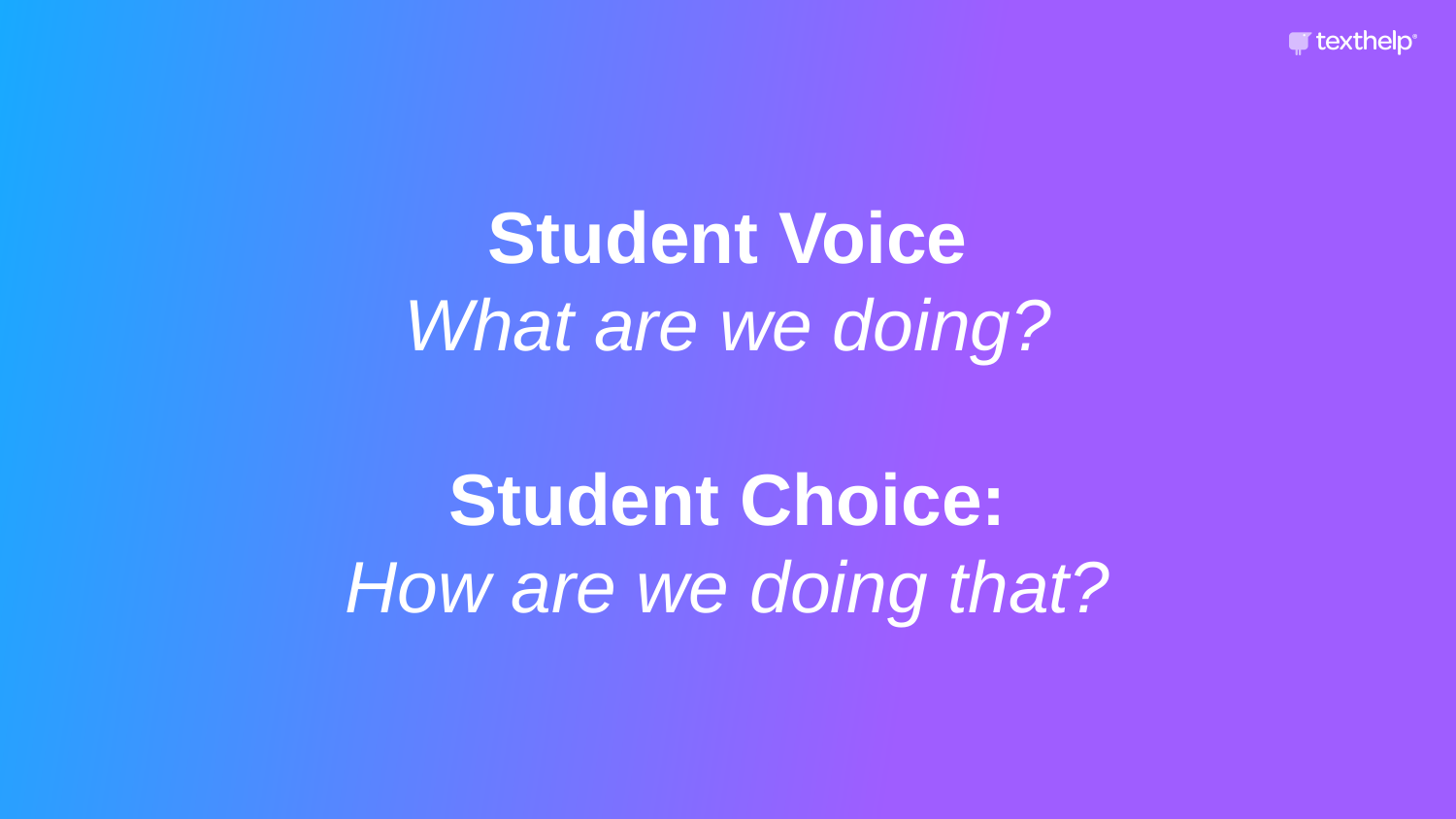

Student Voice
What are we doing?

Student Choice:
How are we doing that?